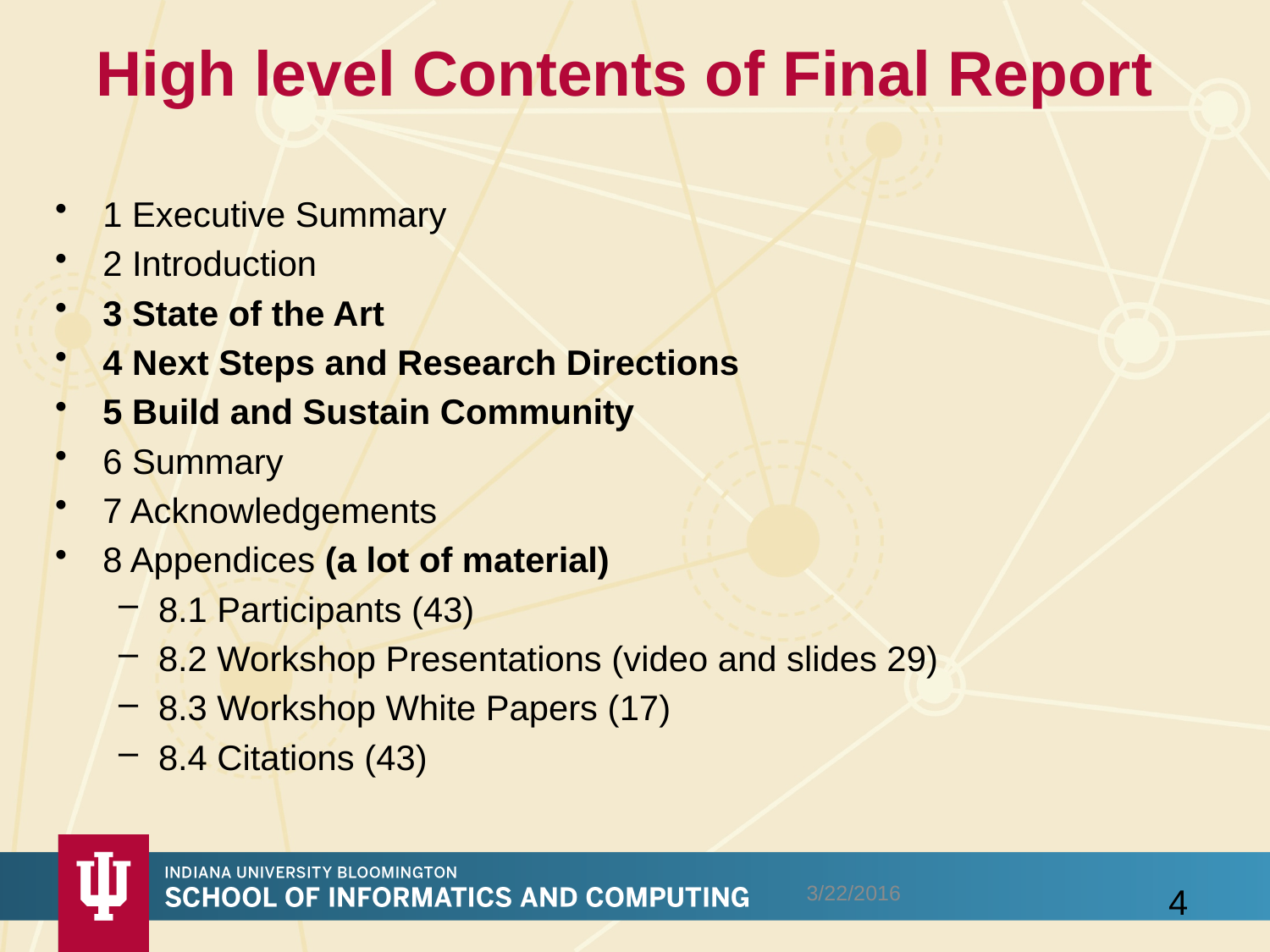

# High level Contents of Final Report
1 Executive Summary
2 Introduction
3 State of the Art
4 Next Steps and Research Directions
5 Build and Sustain Community
6 Summary
7 Acknowledgements
8 Appendices (a lot of material)
8.1 Participants (43)
8.2 Workshop Presentations (video and slides 29)
8.3 Workshop White Papers (17)
8.4 Citations (43)
3/22/2016
4